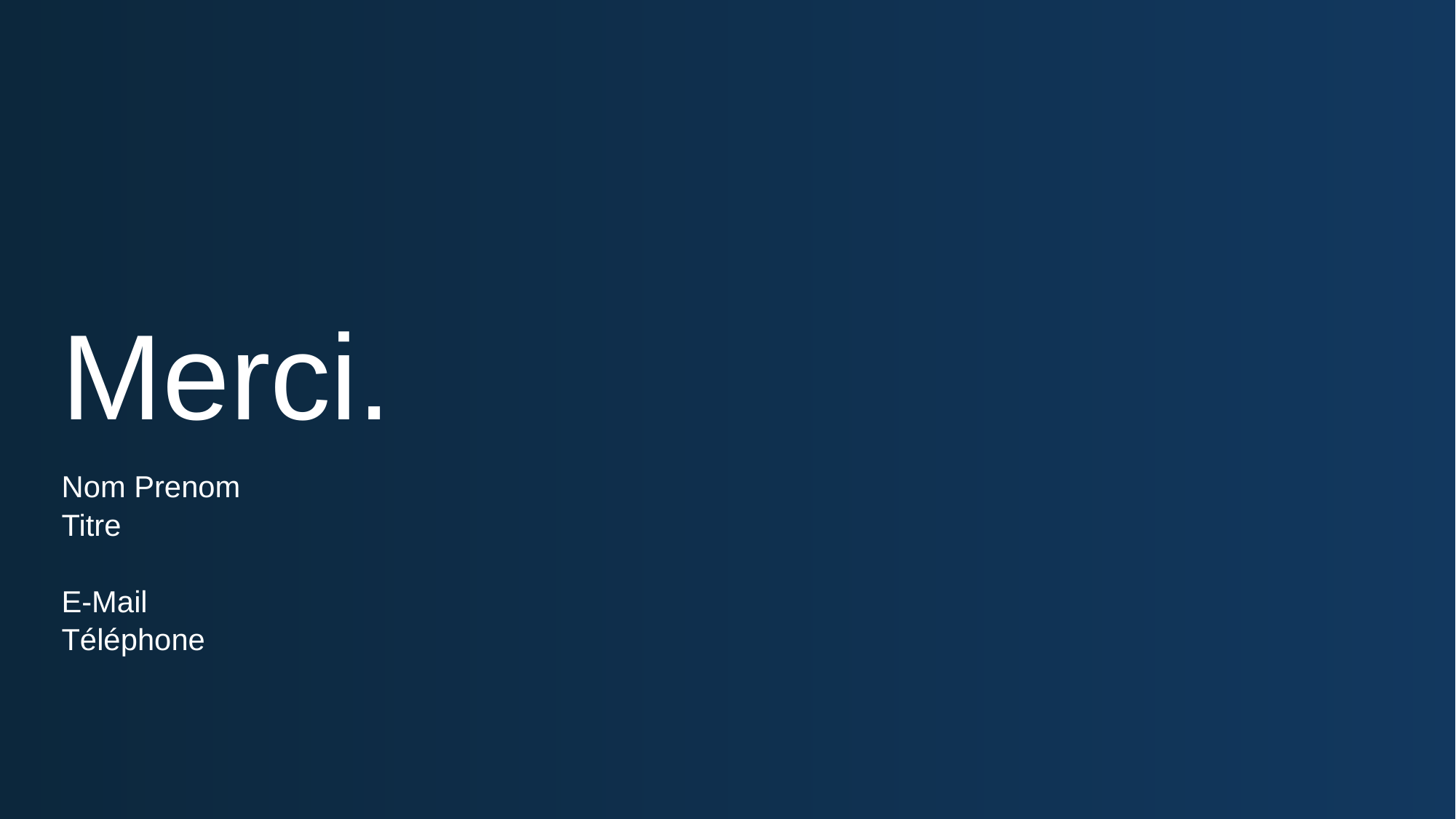

# Merci.
Nom Prenom
Titre

E-Mail
Téléphone